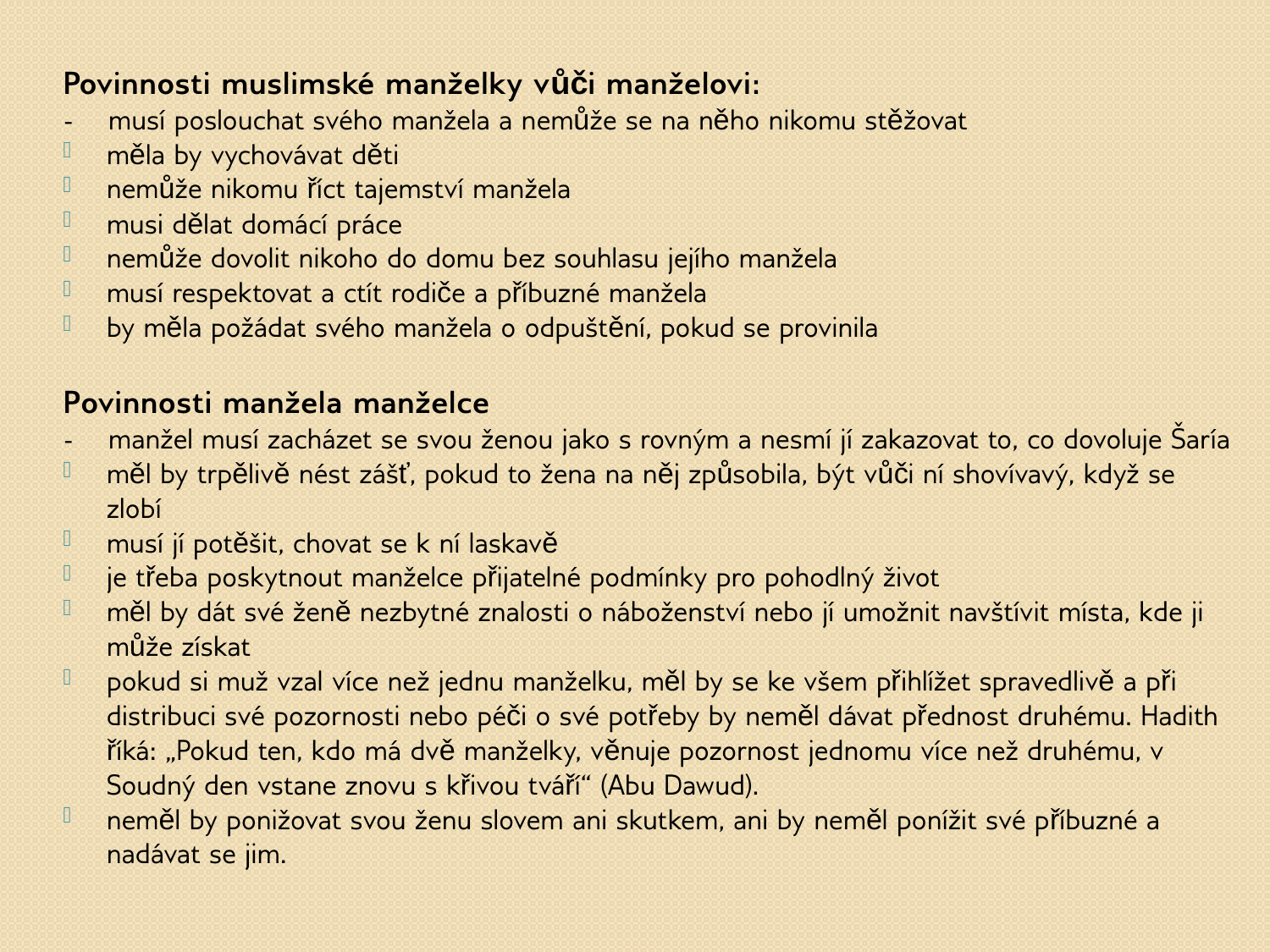

Povinnosti muslimské manželky vůči manželovi:
-    musí poslouchat svého manžela a nemůže se na něho nikomu stěžovat
měla by vychovávat děti
nemůže nikomu říct tajemství manžela
musi dělat domácí práce
nemůže dovolit nikoho do domu bez souhlasu jejího manžela
musí respektovat a ctít rodiče a příbuzné manžela
by měla požádat svého manžela o odpuštění, pokud se provinila

Povinnosti manžela manželce
-    manžel musí zacházet se svou ženou jako s rovným a nesmí jí zakazovat to, co dovoluje Šaría
měl by trpělivě nést zášť, pokud to žena na něj způsobila, být vůči ní shovívavý, když se zlobí
musí jí potěšit, chovat se k ní laskavě
je třeba poskytnout manželce přijatelné podmínky pro pohodlný život
měl by dát své ženě nezbytné znalosti o náboženství nebo jí umožnit navštívit místa, kde ji může získat
pokud si muž vzal více než jednu manželku, měl by se ke všem přihlížet spravedlivě a při distribuci své pozornosti nebo péči o své potřeby by neměl dávat přednost druhému. Hadith říká: „Pokud ten, kdo má dvě manželky, věnuje pozornost jednomu více než druhému, v Soudný den vstane znovu s křivou tváří“ (Abu Dawud).
neměl by ponižovat svou ženu slovem ani skutkem, ani by neměl ponížit své příbuzné a nadávat se jim.